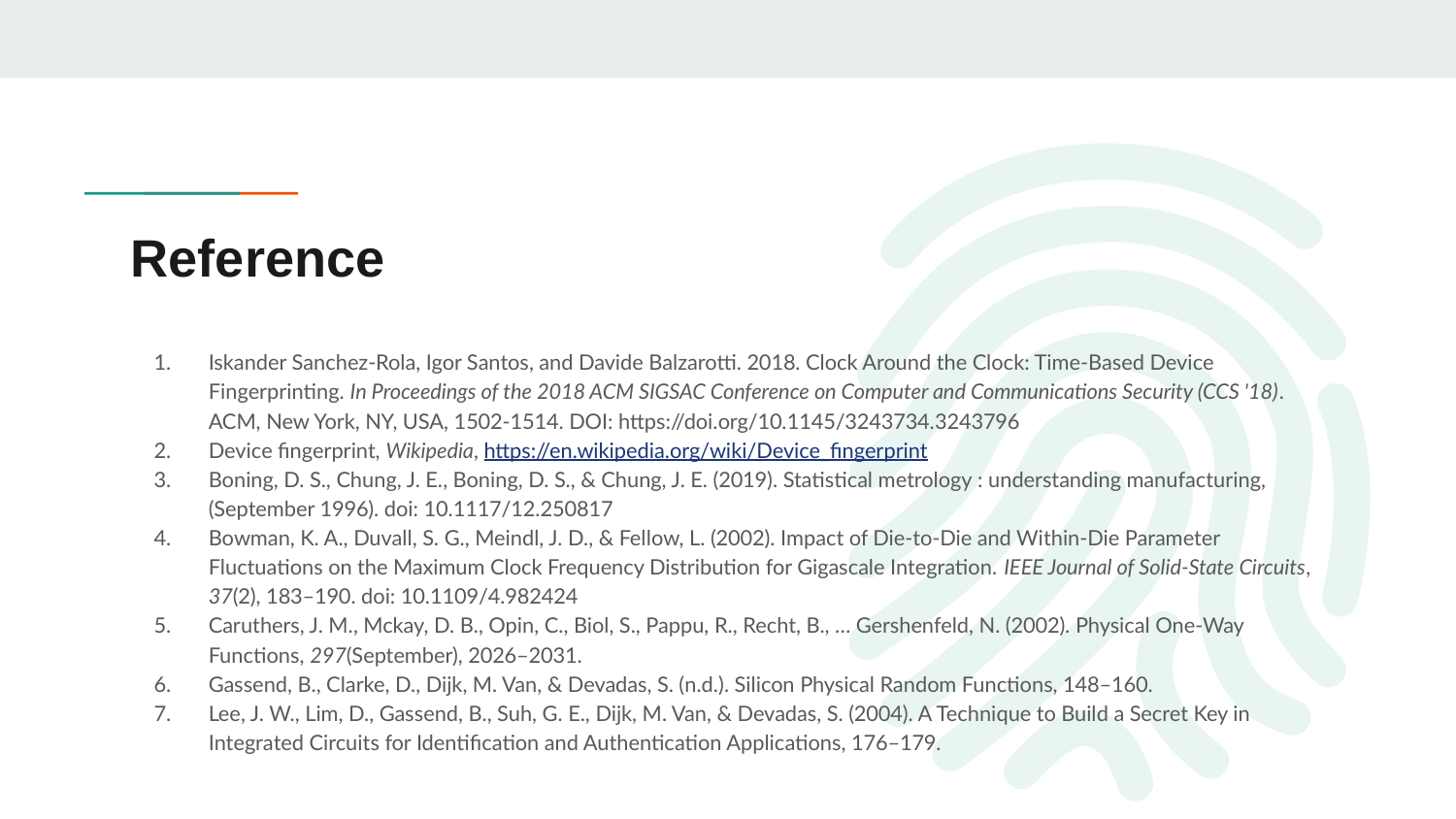

# Reference
Iskander Sanchez-Rola, Igor Santos, and Davide Balzarotti. 2018. Clock Around the Clock: Time-Based Device Fingerprinting. In Proceedings of the 2018 ACM SIGSAC Conference on Computer and Communications Security (CCS '18). ACM, New York, NY, USA, 1502-1514. DOI: https://doi.org/10.1145/3243734.3243796
Device fingerprint, Wikipedia, https://en.wikipedia.org/wiki/Device_fingerprint
Boning, D. S., Chung, J. E., Boning, D. S., & Chung, J. E. (2019). Statistical metrology : understanding manufacturing, (September 1996). doi: 10.1117/12.250817
Bowman, K. A., Duvall, S. G., Meindl, J. D., & Fellow, L. (2002). Impact of Die-to-Die and Within-Die Parameter Fluctuations on the Maximum Clock Frequency Distribution for Gigascale Integration. IEEE Journal of Solid-State Circuits, 37(2), 183–190. doi: 10.1109/4.982424
Caruthers, J. M., Mckay, D. B., Opin, C., Biol, S., Pappu, R., Recht, B., … Gershenfeld, N. (2002). Physical One-Way Functions, 297(September), 2026–2031.
Gassend, B., Clarke, D., Dijk, M. Van, & Devadas, S. (n.d.). Silicon Physical Random Functions, 148–160.
Lee, J. W., Lim, D., Gassend, B., Suh, G. E., Dijk, M. Van, & Devadas, S. (2004). A Technique to Build a Secret Key in Integrated Circuits for Identification and Authentication Applications, 176–179.